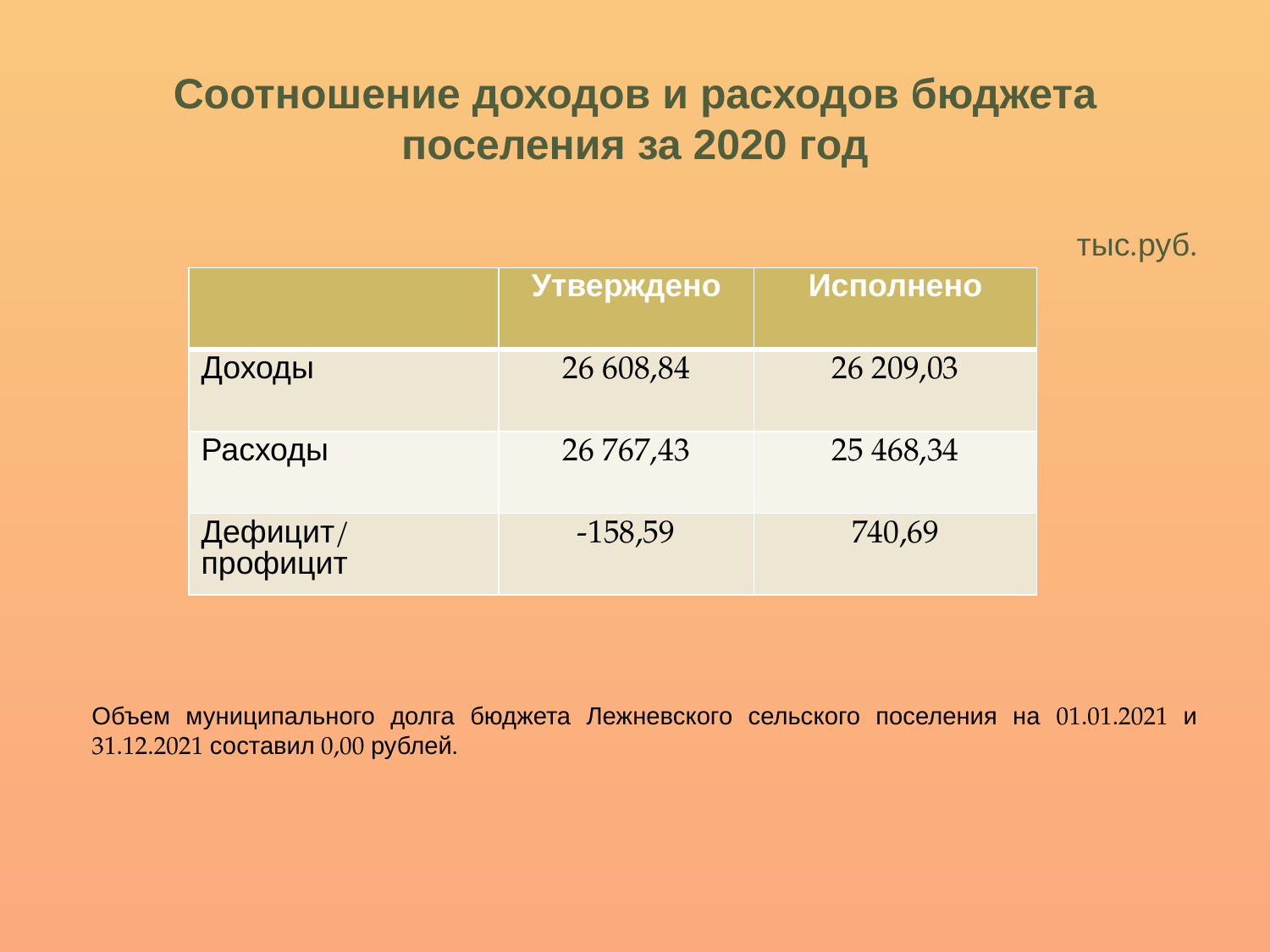

# Соотношение доходов и расходов бюджета поселения за 2020 год
тыс.руб.
|  | Утверждено | Исполнено |
| --- | --- | --- |
| Доходы | 26 608,84 | 26 209,03 |
| Расходы | 26 767,43 | 25 468,34 |
| Дефицит/ профицит | -158,59 | 740,69 |
Объем муниципального долга бюджета Лежневского сельского поселения на 01.01.2021 и 31.12.2021 составил 0,00 рублей.